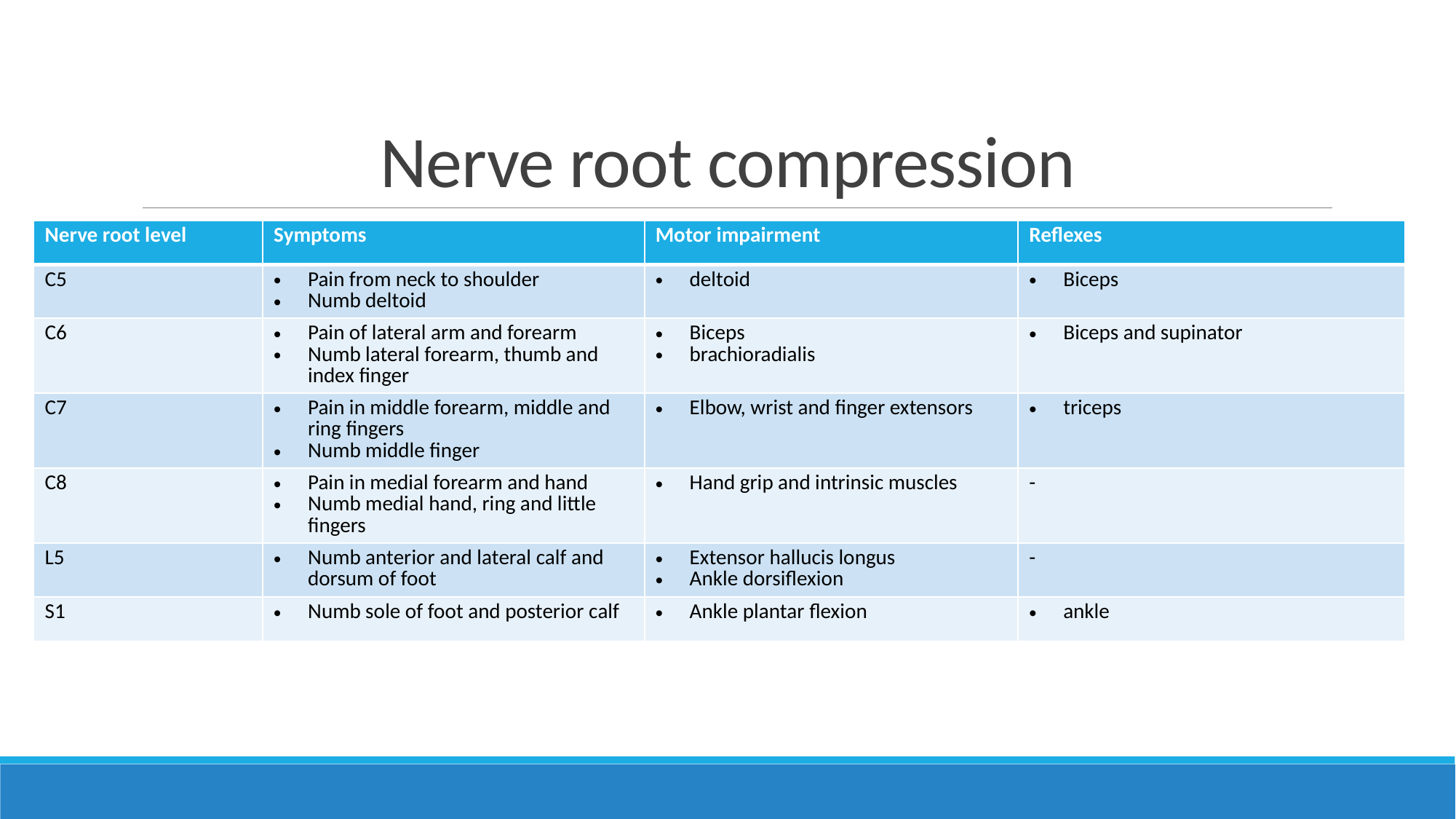

# Nerve root compression
| Nerve root level | Symptoms | Motor impairment | Reflexes |
| --- | --- | --- | --- |
| C5 | Pain from neck to shoulder Numb deltoid | deltoid | Biceps |
| C6 | Pain of lateral arm and forearm Numb lateral forearm, thumb and index finger | Biceps brachioradialis | Biceps and supinator |
| C7 | Pain in middle forearm, middle and ring fingers Numb middle finger | Elbow, wrist and finger extensors | triceps |
| C8 | Pain in medial forearm and hand Numb medial hand, ring and little fingers | Hand grip and intrinsic muscles | - |
| L5 | Numb anterior and lateral calf and dorsum of foot | Extensor hallucis longus Ankle dorsiflexion | - |
| S1 | Numb sole of foot and posterior calf | Ankle plantar flexion | ankle |